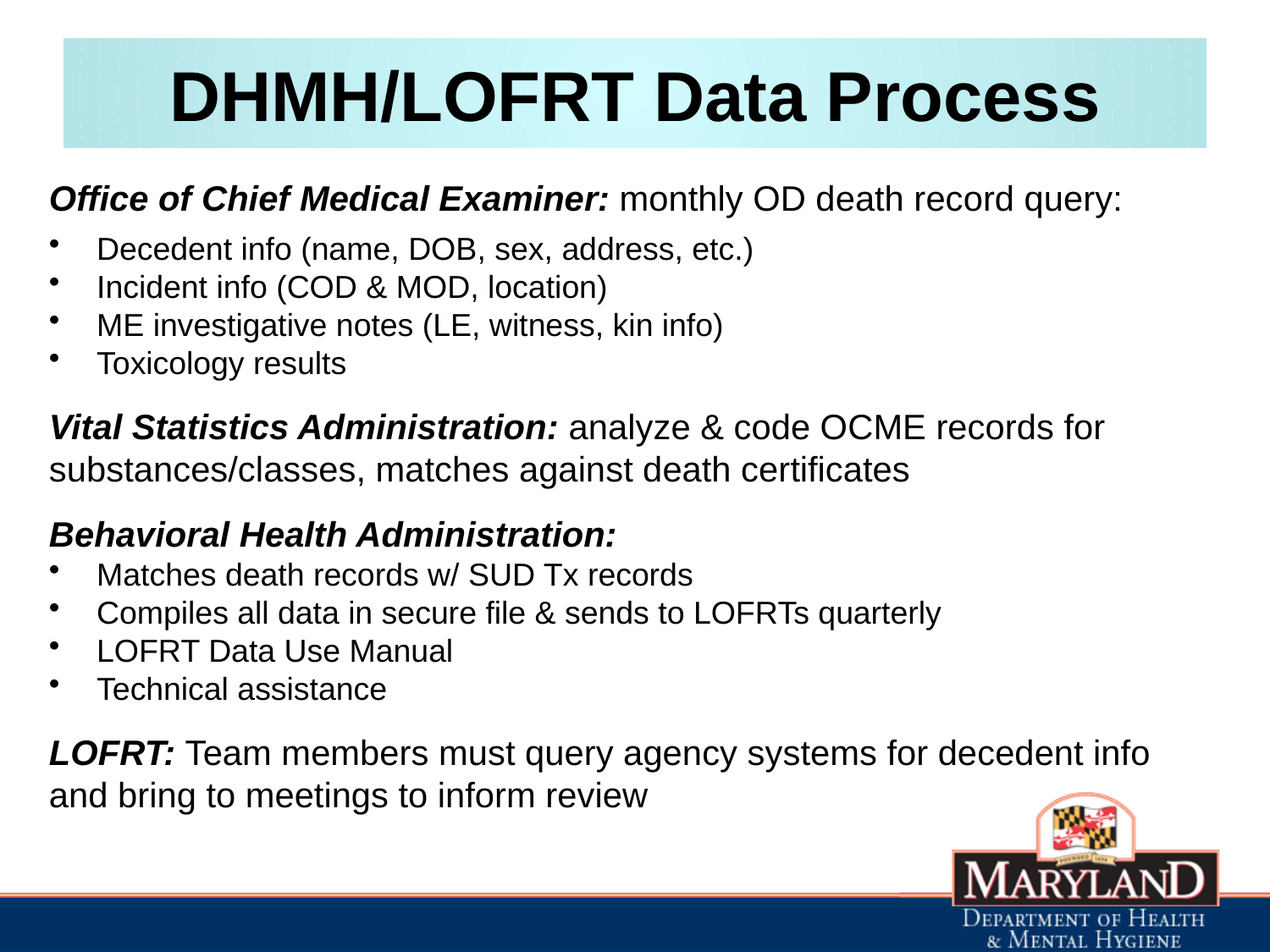

# DHMH/LOFRT Data Process
Office of Chief Medical Examiner: monthly OD death record query:
Decedent info (name, DOB, sex, address, etc.)
Incident info (COD & MOD, location)
ME investigative notes (LE, witness, kin info)
Toxicology results

Vital Statistics Administration: analyze & code OCME records for substances/classes, matches against death certificates

Behavioral Health Administration:
Matches death records w/ SUD Tx records
Compiles all data in secure file & sends to LOFRTs quarterly
LOFRT Data Use Manual
Technical assistance

LOFRT: Team members must query agency systems for decedent info and bring to meetings to inform review